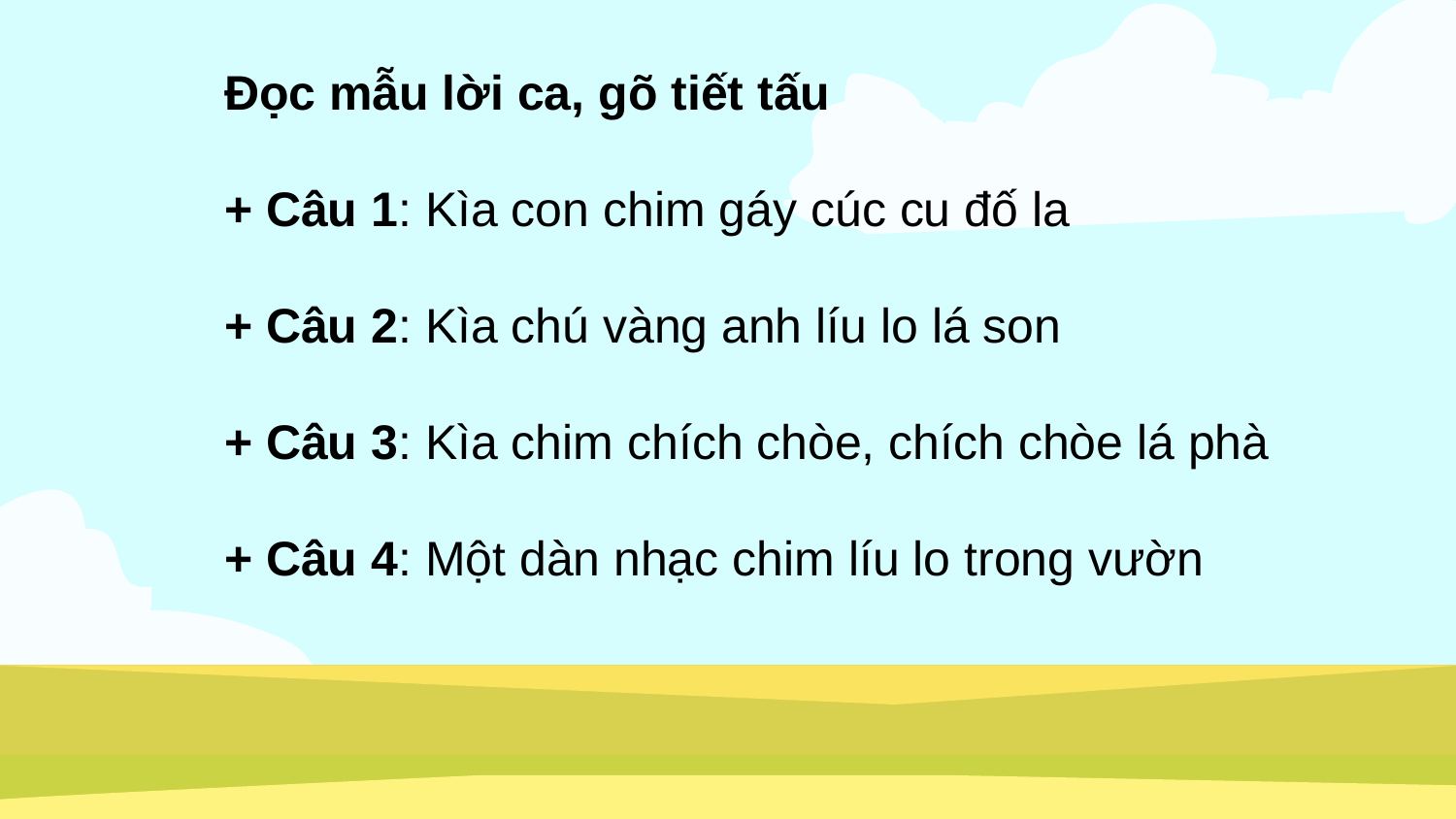

Đọc mẫu lời ca, gõ tiết tấu

+ Câu 1: Kìa con chim gáy cúc cu đố la

+ Câu 2: Kìa chú vàng anh líu lo lá son

+ Câu 3: Kìa chim chích chòe, chích chòe lá phà

+ Câu 4: Một dàn nhạc chim líu lo trong vườn